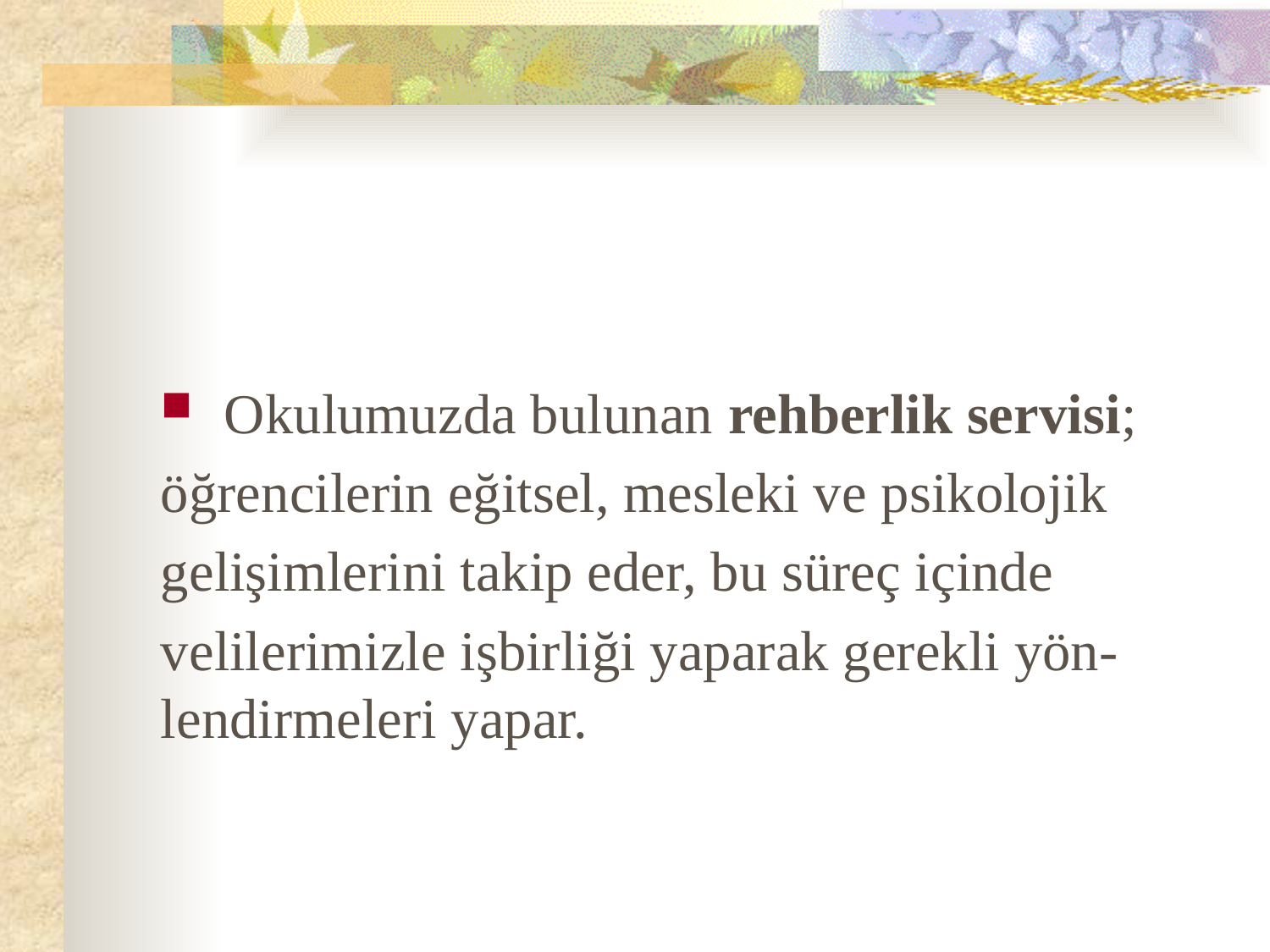

#

Okulumuzda bulunan rehberlik servisi;
öğrencilerin eğitsel, mesleki ve psikolojik
gelişimlerini takip eder, bu süreç içinde
velilerimizle işbirliği yaparak gerekli yön-lendirmeleri yapar.